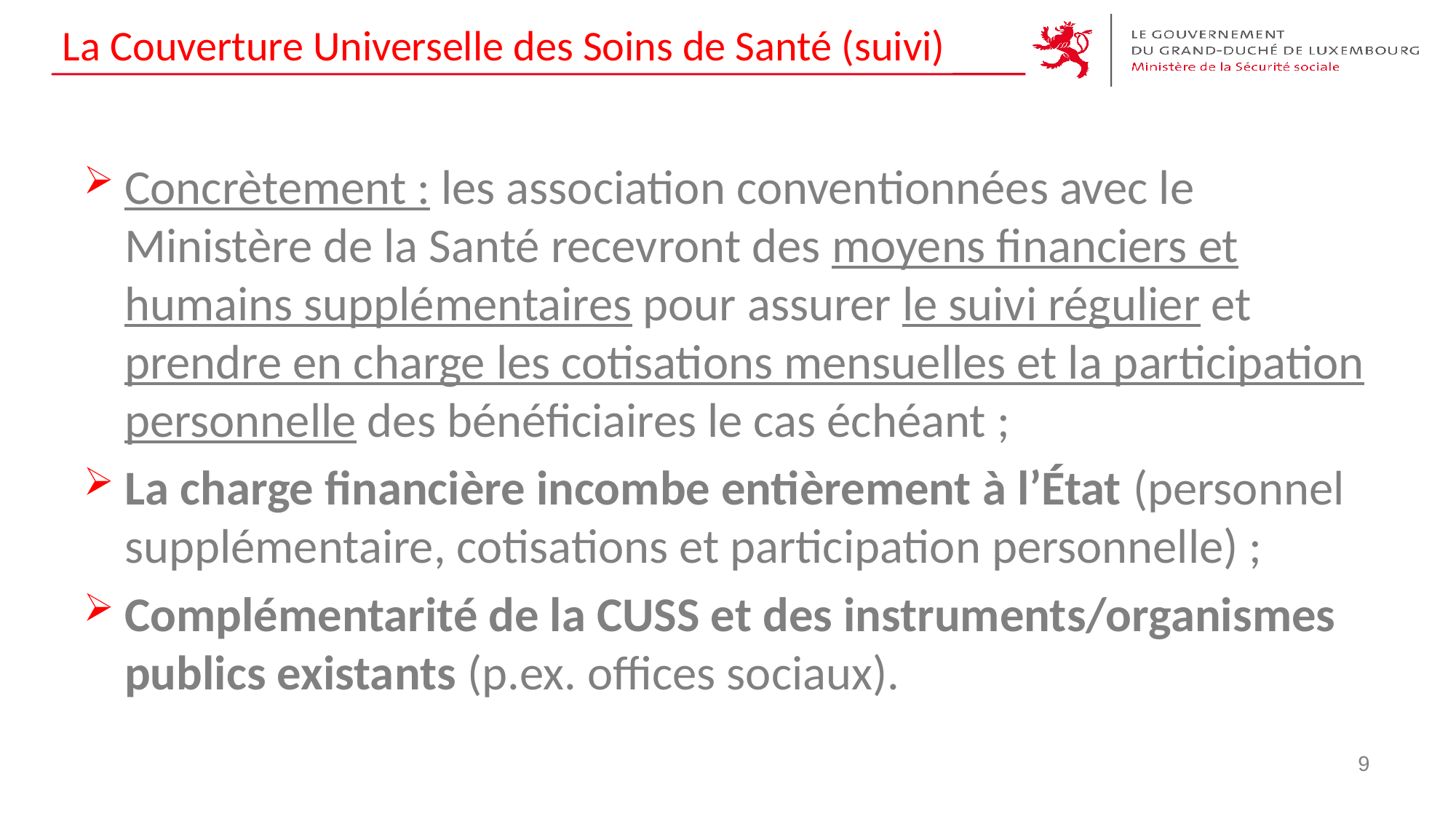

# La Couverture Universelle des Soins de Santé (suivi)
Concrètement : les association conventionnées avec le Ministère de la Santé recevront des moyens financiers et humains supplémentaires pour assurer le suivi régulier et prendre en charge les cotisations mensuelles et la participation personnelle des bénéficiaires le cas échéant ;
La charge financière incombe entièrement à l’État (personnel supplémentaire, cotisations et participation personnelle) ;
Complémentarité de la CUSS et des instruments/organismes publics existants (p.ex. offices sociaux).
9